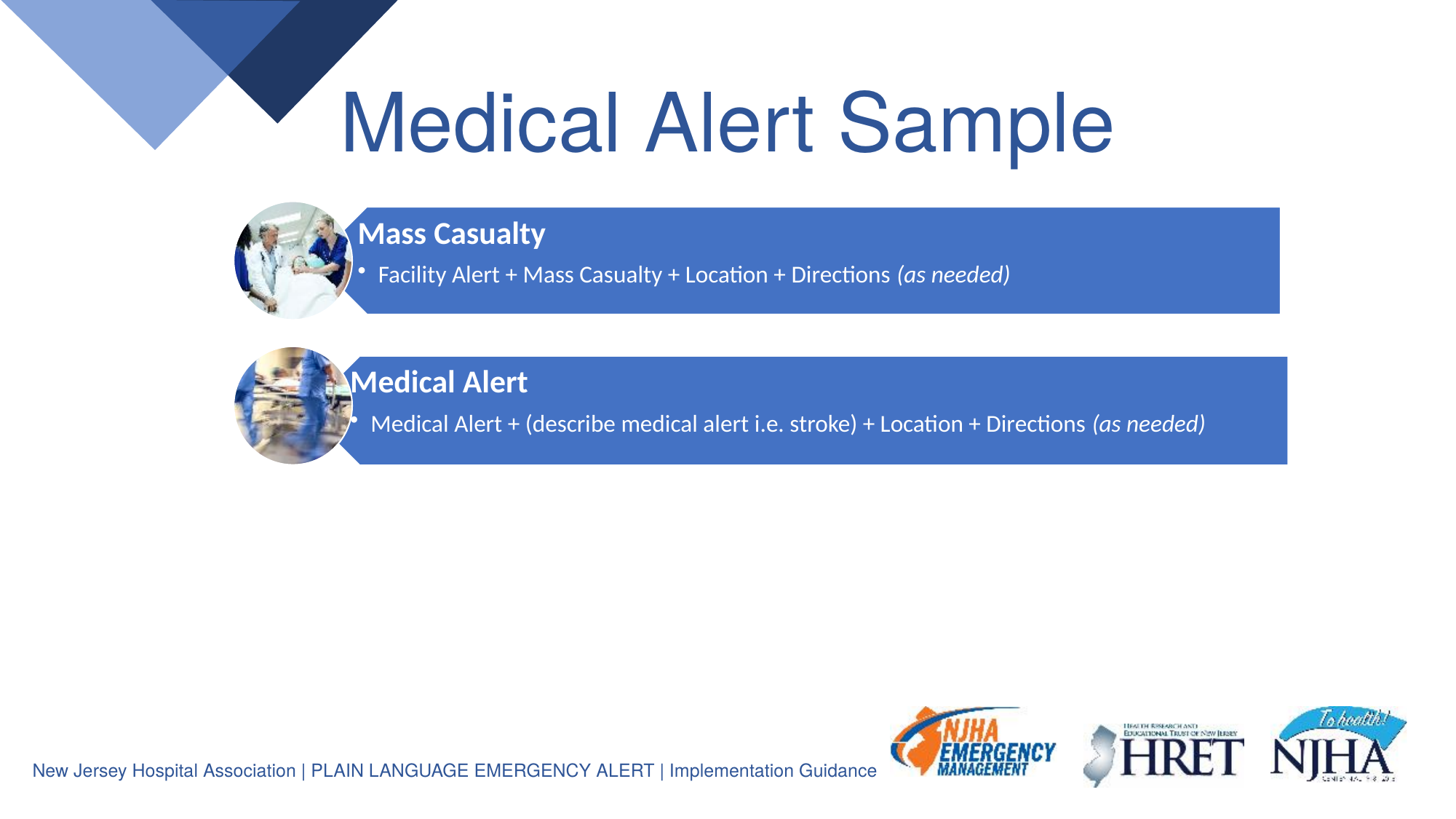

# Medical Alert Sample
Mass Casualty
Facility Alert + Mass Casualty + Location + Directions (as needed)
Medical Alert
Medical Alert + (describe medical alert i.e. stroke) + Location + Directions (as needed)